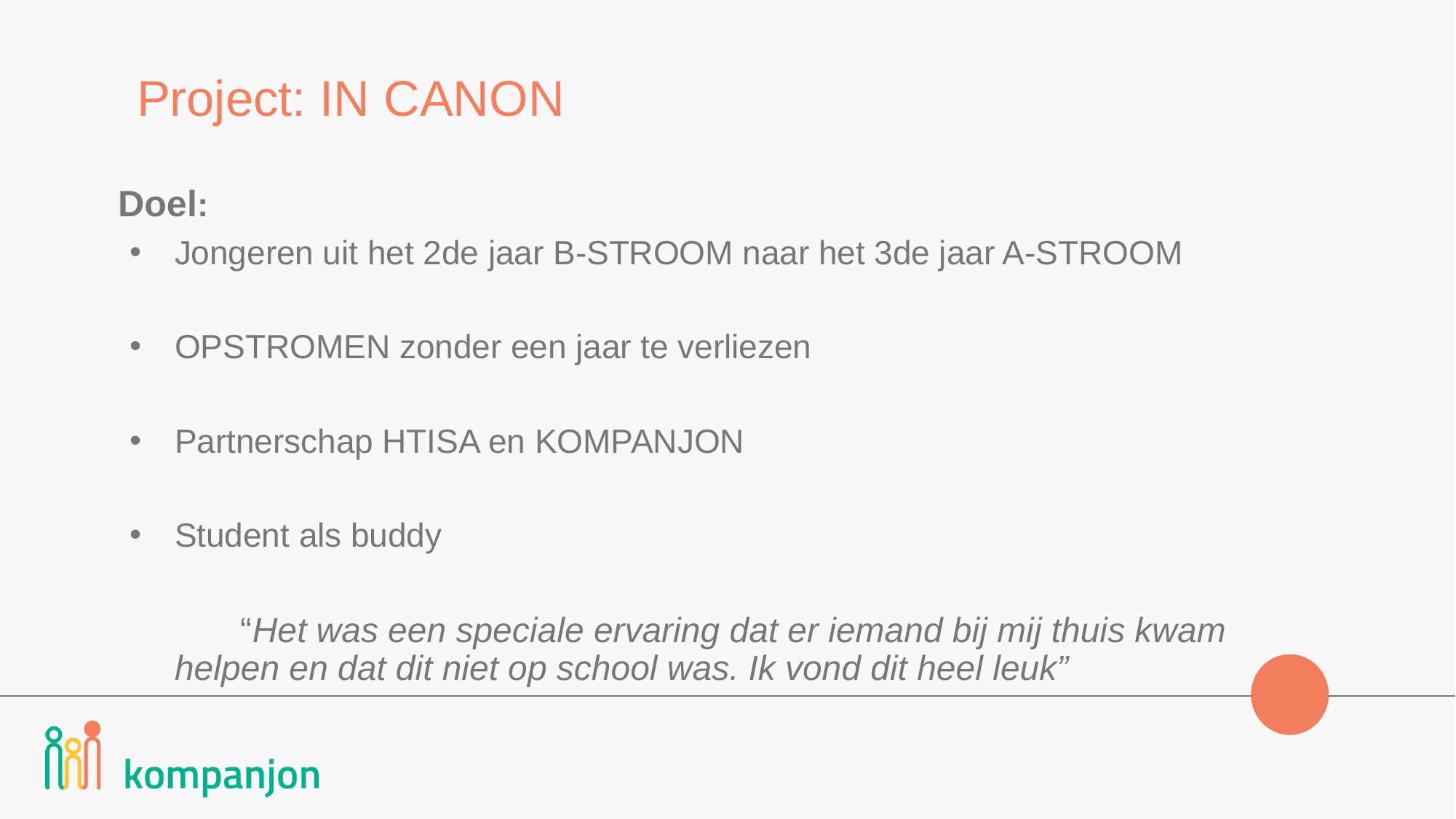

# Project: IN CANON
Doel:
Jongeren uit het 2de jaar B-STROOM naar het 3de jaar A-STROOM

OPSTROMEN zonder een jaar te verliezen

Partnerschap HTISA en KOMPANJON

Student als buddy

 “Het was een speciale ervaring dat er iemand bij mij thuis kwam helpen en dat dit niet op school was. Ik vond dit heel leuk”